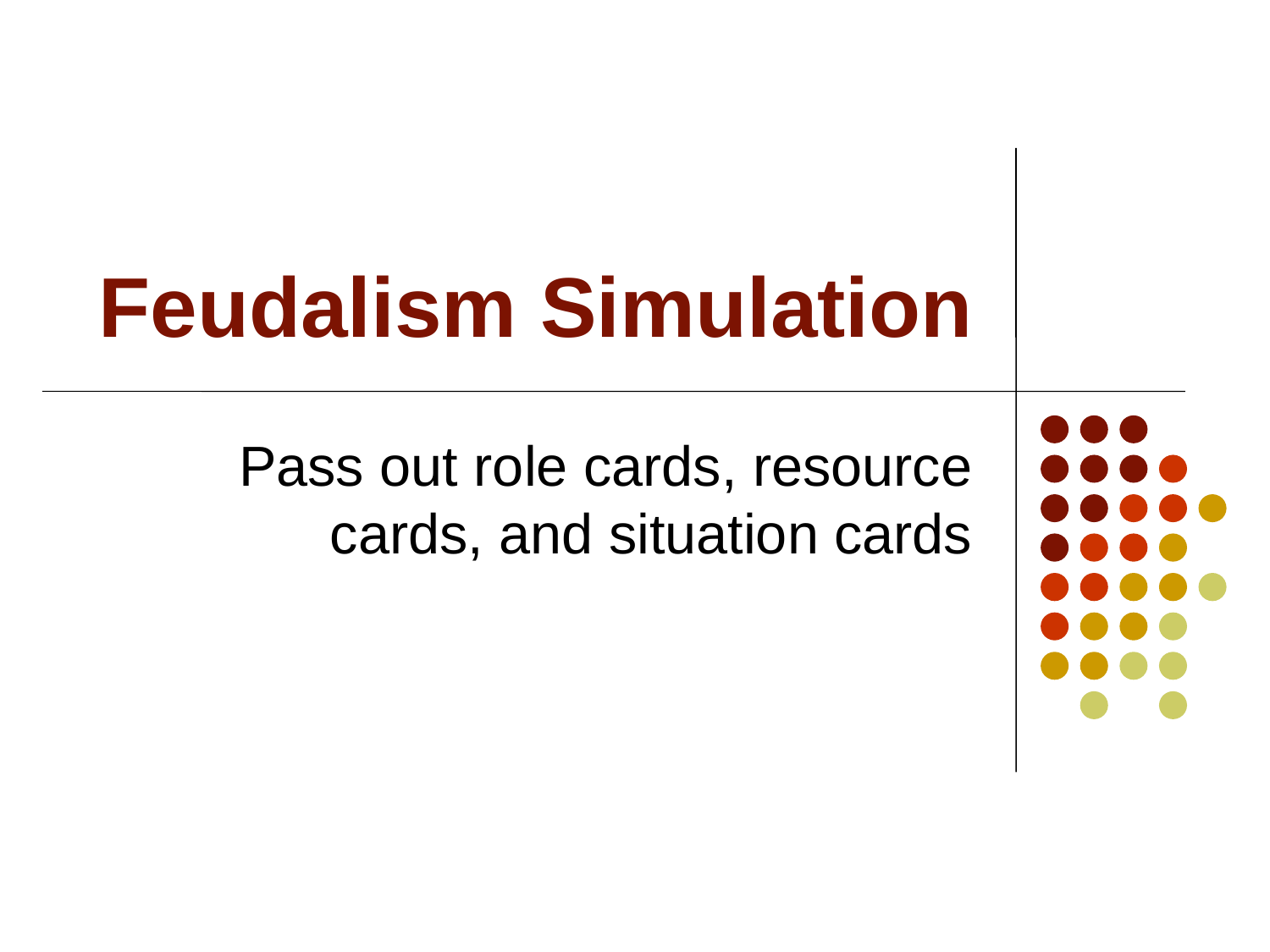

# Feudalism Simulation
Pass out role cards, resource cards, and situation cards